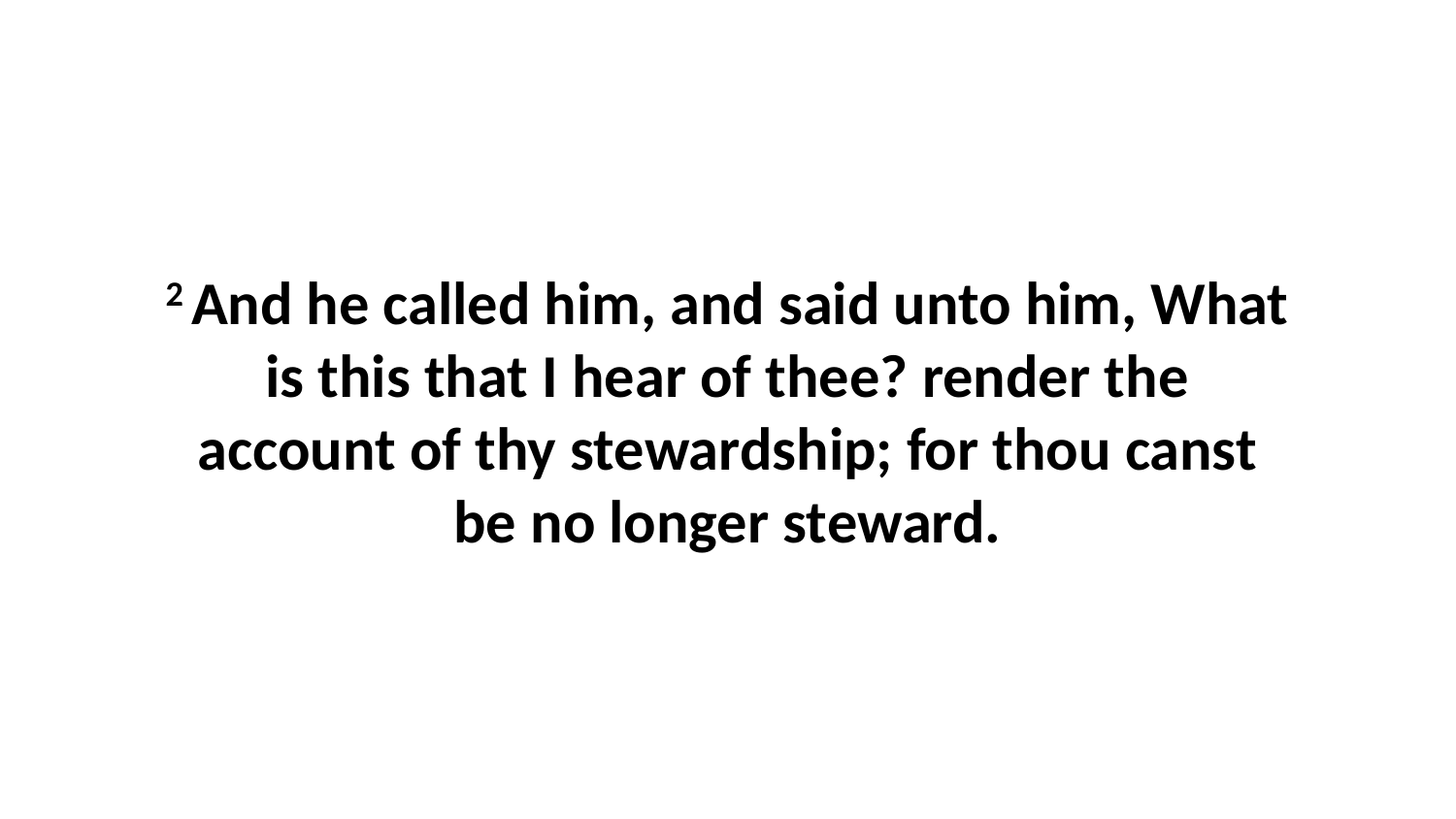

2 And he called him, and said unto him, What is this that I hear of thee? render the account of thy stewardship; for thou canst be no longer steward.